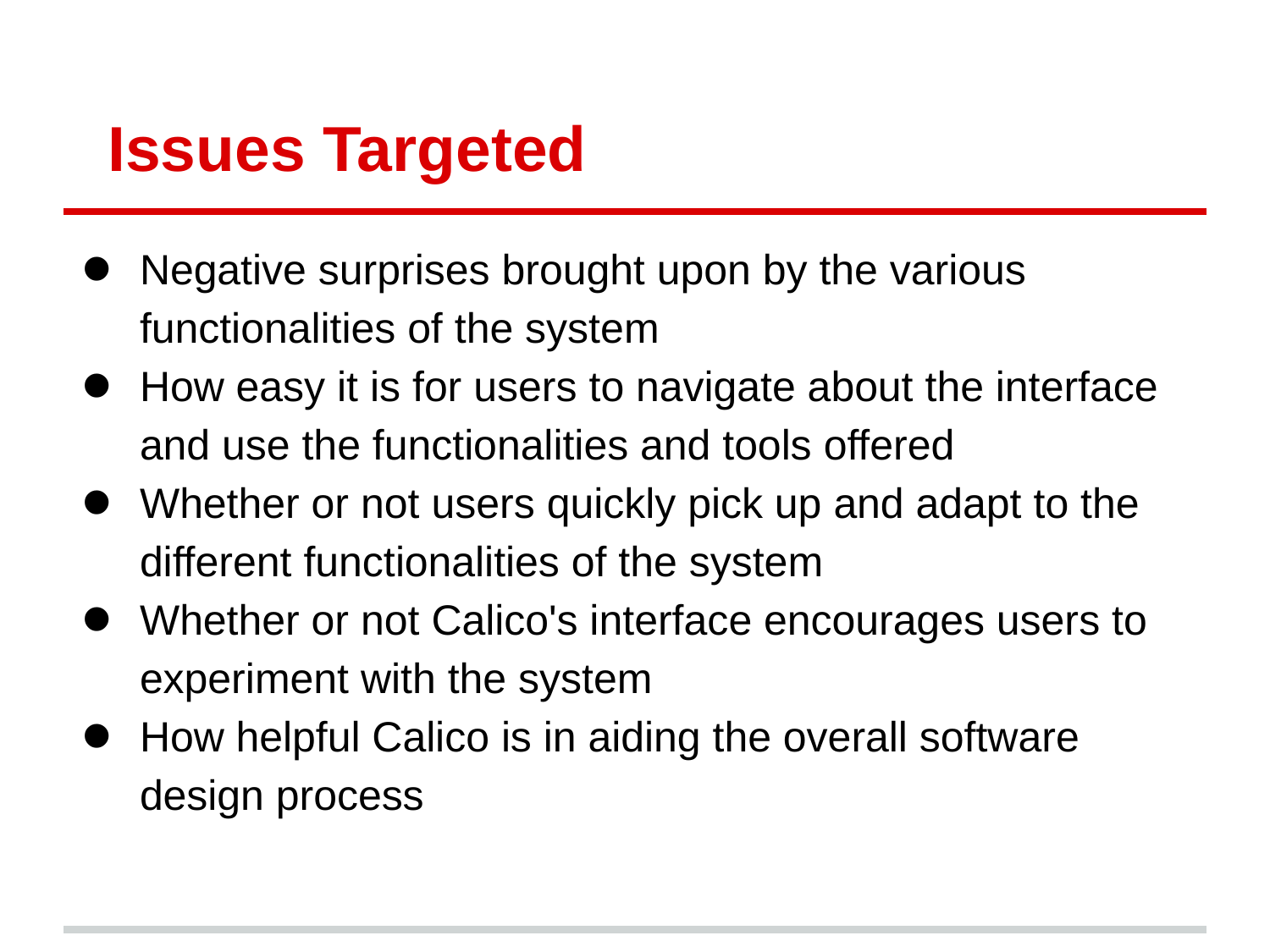

# Issues Targeted
Negative surprises brought upon by the various functionalities of the system
How easy it is for users to navigate about the interface and use the functionalities and tools offered
Whether or not users quickly pick up and adapt to the different functionalities of the system
Whether or not Calico's interface encourages users to experiment with the system
How helpful Calico is in aiding the overall software design process